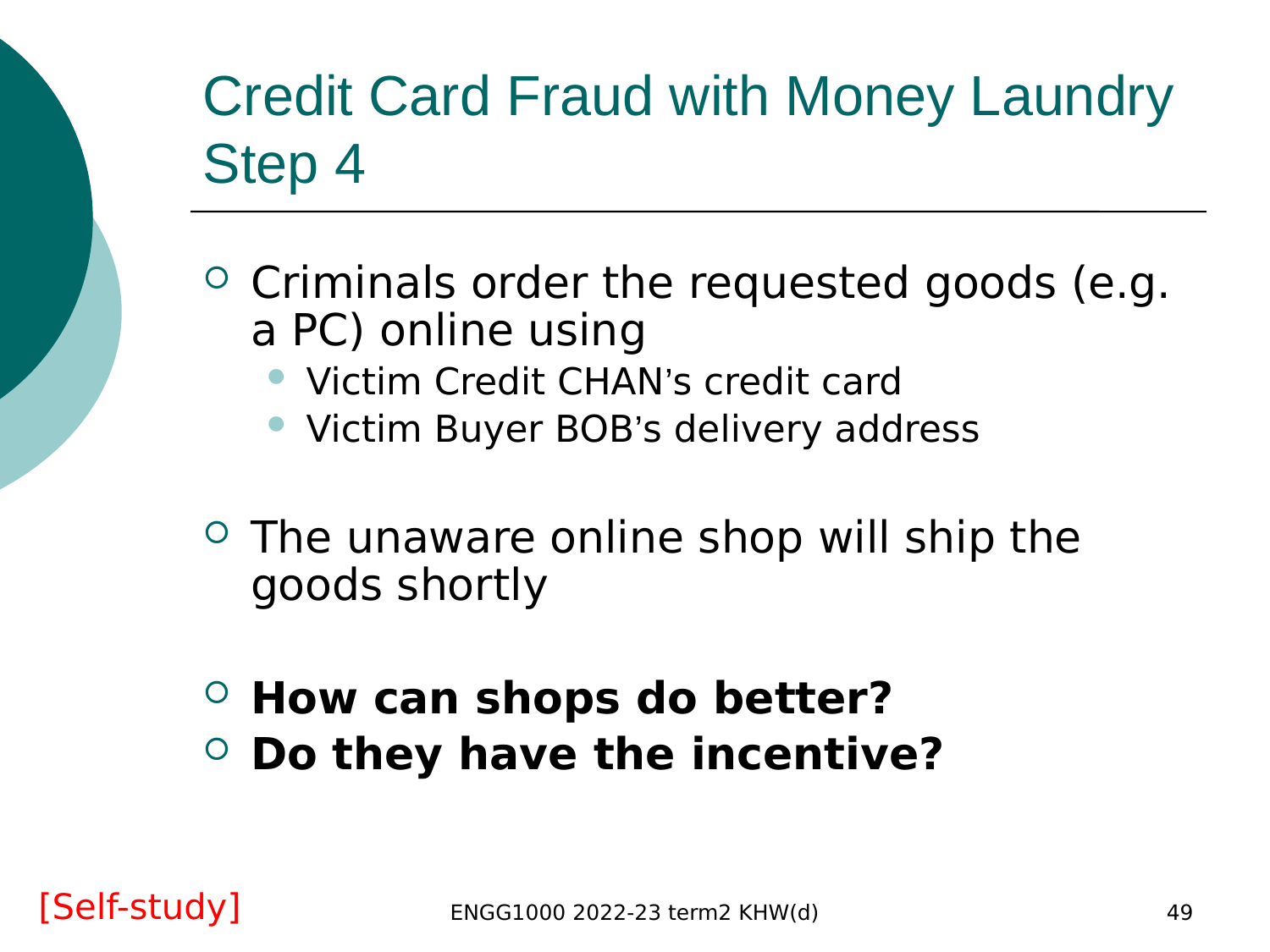

# Credit Card Fraud with Money Laundry Step 4
Criminals order the requested goods (e.g. a PC) online using
Victim Credit CHAN’s credit card
Victim Buyer BOB’s delivery address

The unaware online shop will ship the goods shortly

How can shops do better?
Do they have the incentive?
ENGG1000 2022-23 term2 KHW(d)
49
[Self-study]